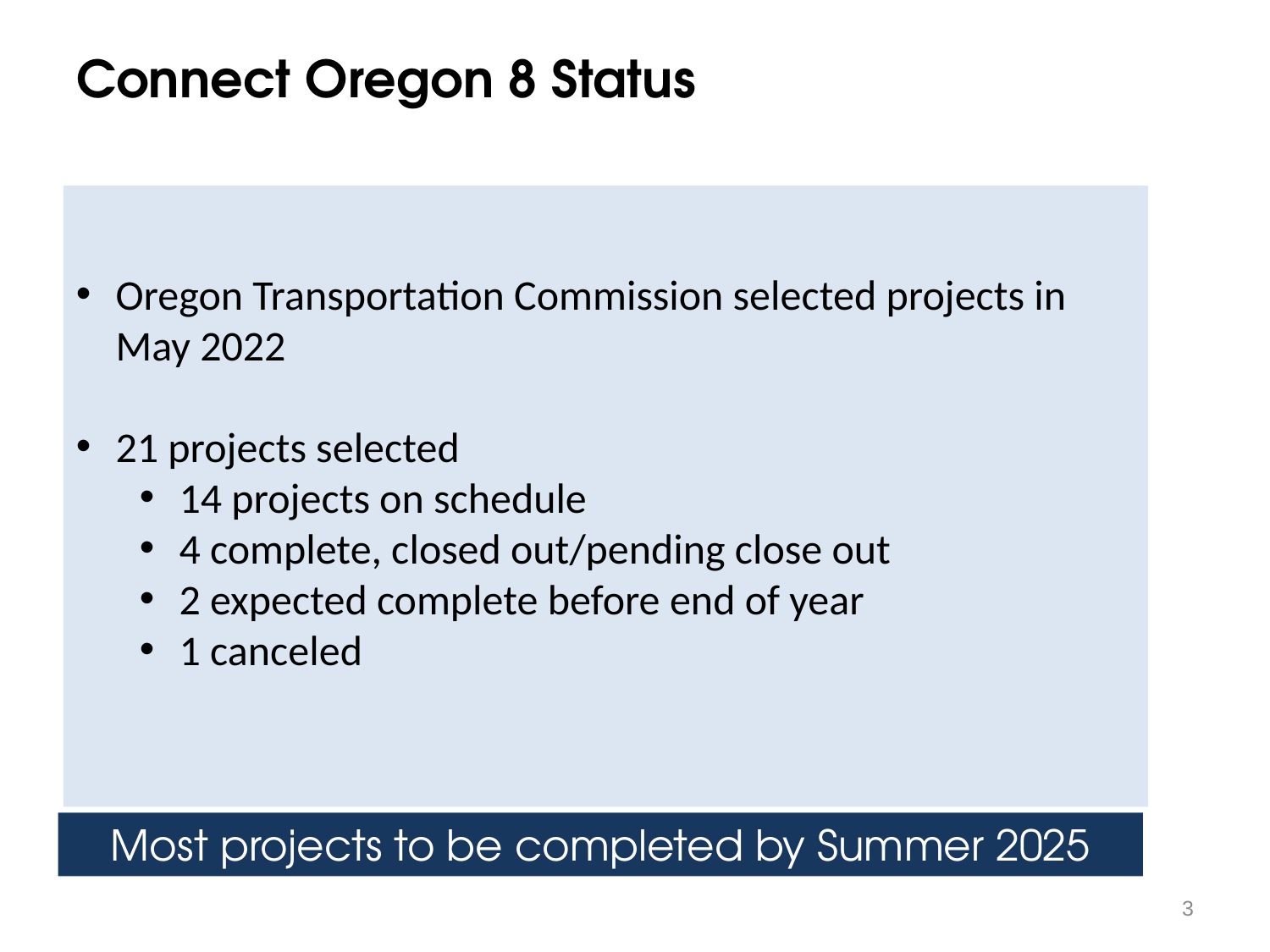

Connect Oregon 8 Status

Oregon Transportation Commission selected projects in May 2022

21 projects selected
14 projects on schedule
4 complete, closed out/pending close out
2 expected complete before end of year
1 canceled

Most projects to be completed by Summer 2025
3